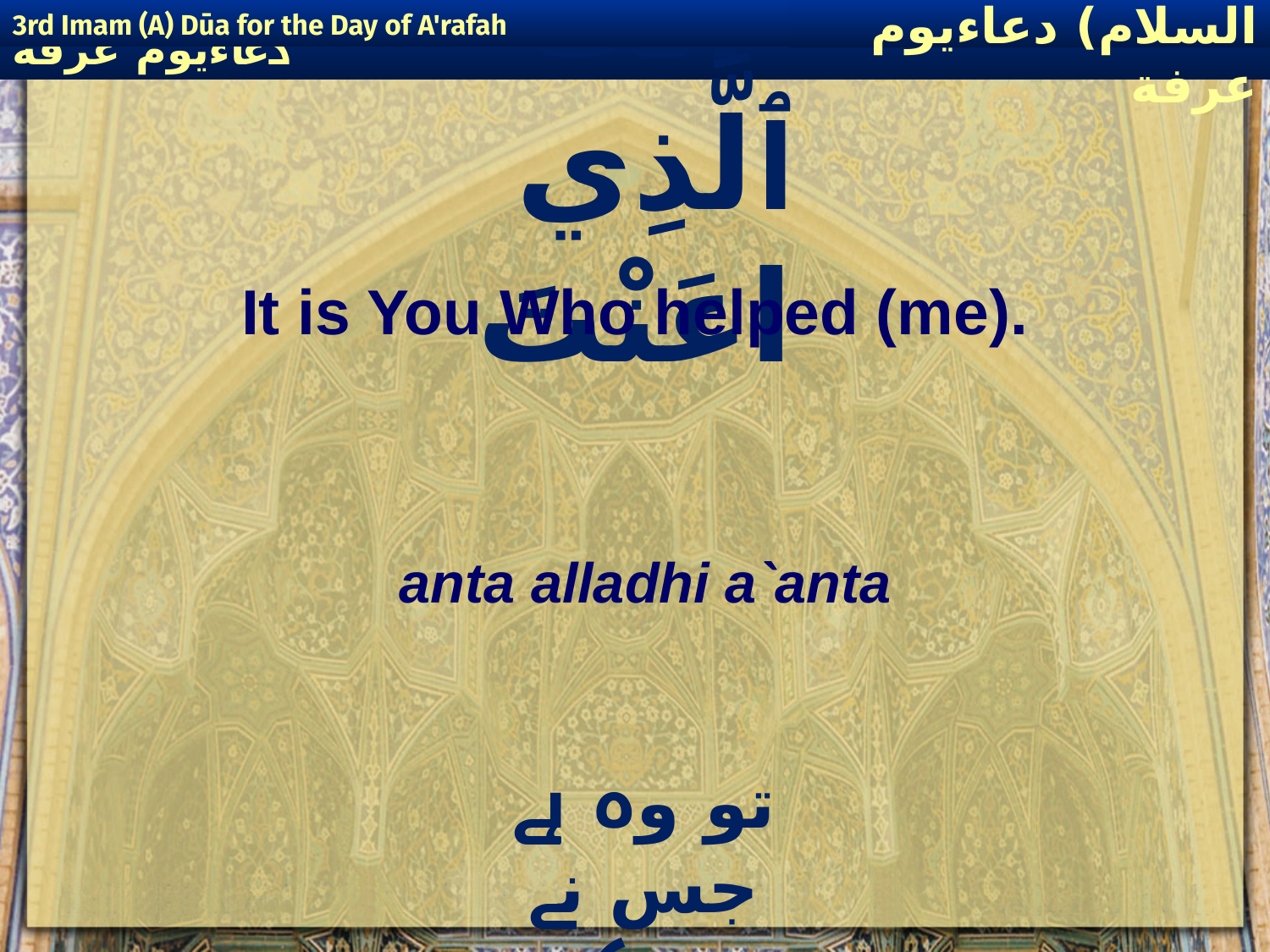

3rd Imam (A) Dūa for the Day of A'rafah
إمام حسين(عليه السلام) دعاءيوم عرفة
# انْتَ ٱلَّذِي  اعَنْتَ
It is You Who helped (me).
anta alladhi a`anta
تو وہ ہے جس نے مدد کی